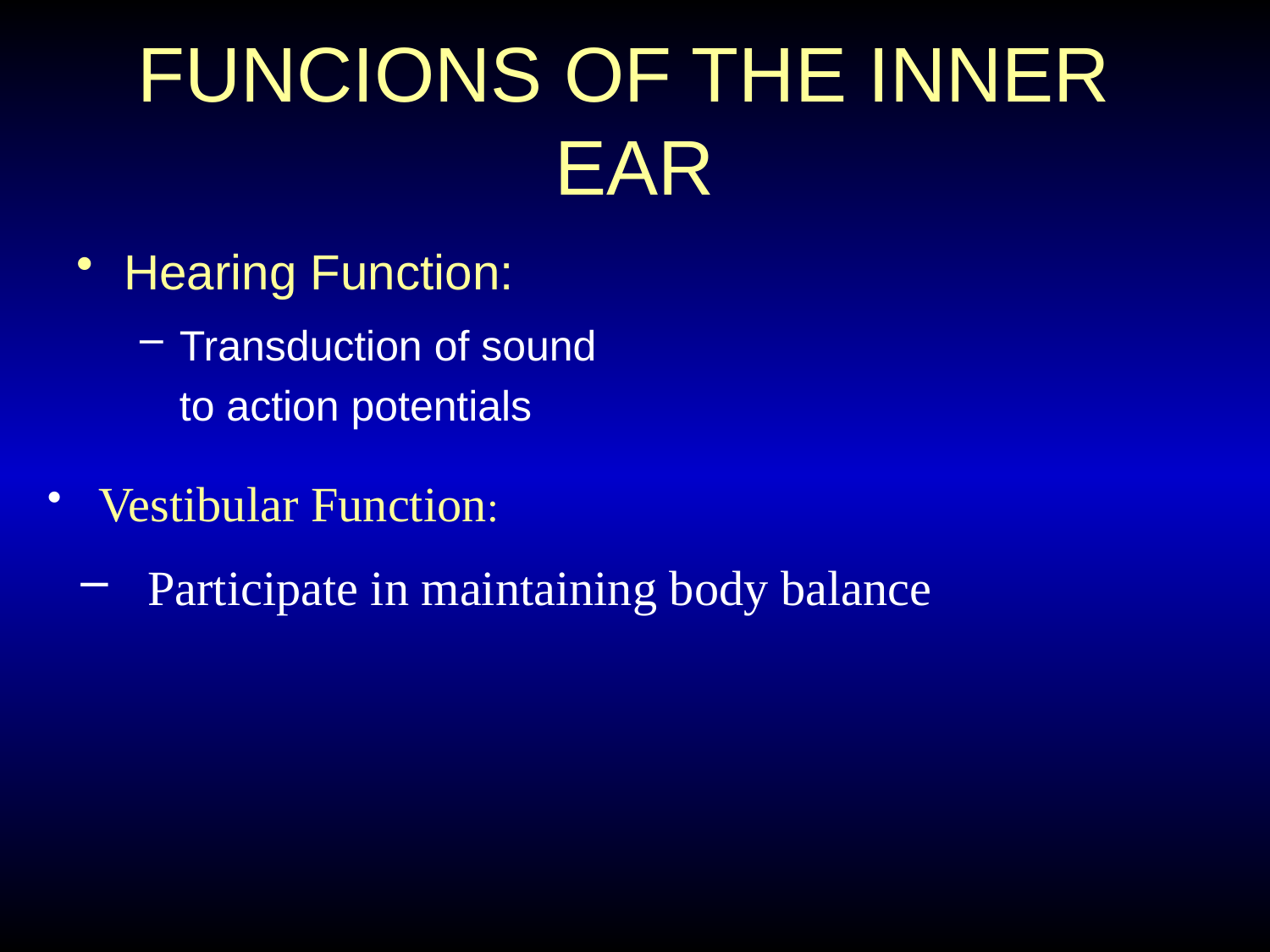

# FUNCIONS OF THE INNER  EAR
Hearing Function:
Transduction of sound to action potentials
  Vestibular Function:
   Participate in maintaining body balance